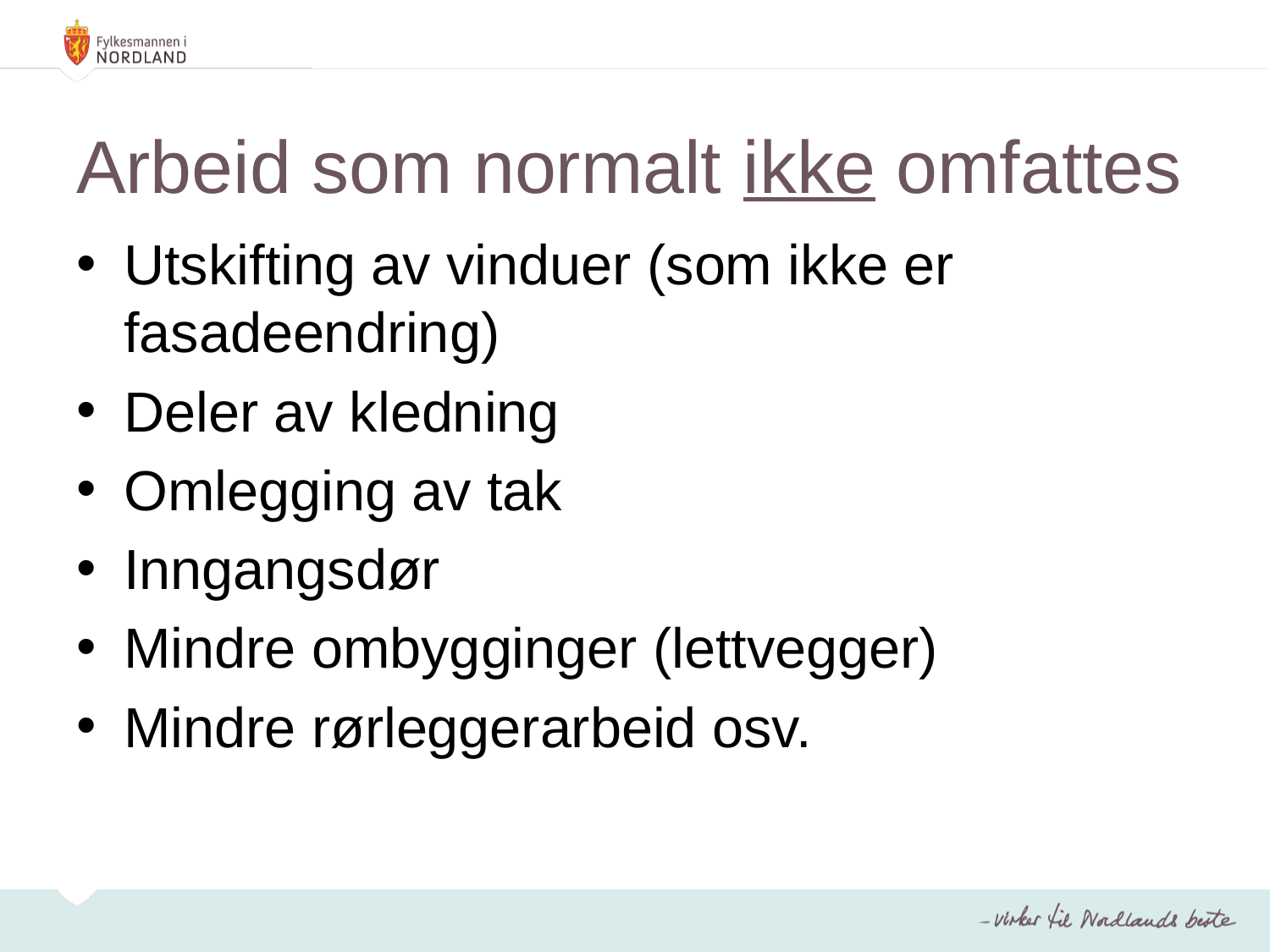

# Arbeid som normalt ikke omfattes
Utskifting av vinduer (som ikke er fasadeendring)
Deler av kledning
Omlegging av tak
Inngangsdør
Mindre ombygginger (lettvegger)
Mindre rørleggerarbeid osv.